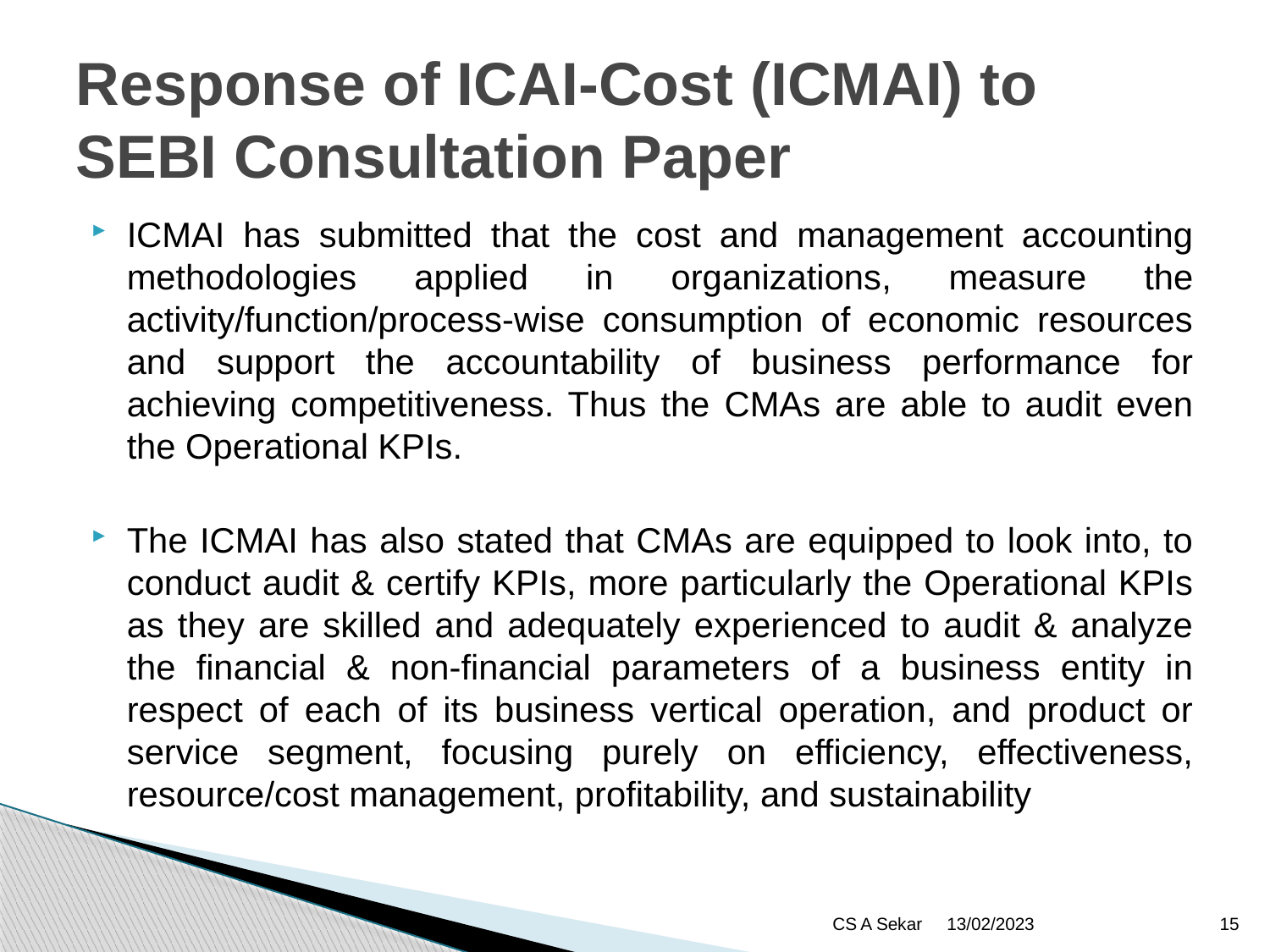

# Response of ICAI-Cost (ICMAI) to SEBI Consultation Paper
ICMAI has submitted that the cost and management accounting methodologies applied in organizations, measure the activity/function/process-wise consumption of economic resources and support the accountability of business performance for achieving competitiveness. Thus the CMAs are able to audit even the Operational KPIs.

The ICMAI has also stated that CMAs are equipped to look into, to conduct audit & certify KPIs, more particularly the Operational KPIs as they are skilled and adequately experienced to audit & analyze the financial & non-financial parameters of a business entity in respect of each of its business vertical operation, and product or service segment, focusing purely on efficiency, effectiveness, resource/cost management, profitability, and sustainability

CS A Sekar
13/02/2023
15